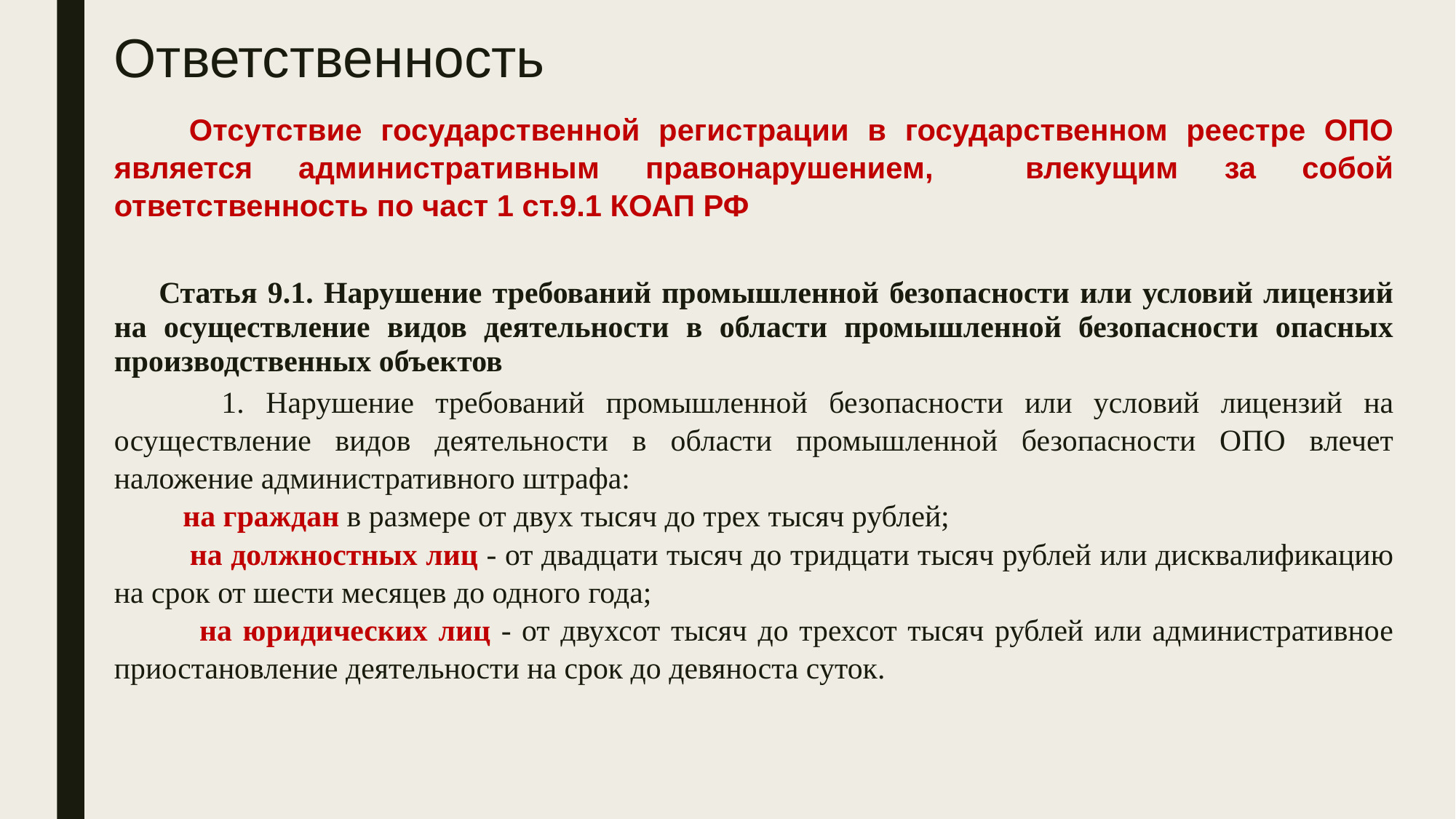

# Ответственность
    Отсутствие государственной регистрации в государственном реестре ОПО является административным правонарушением,  влекущим за собой ответственность по част 1 ст.9.1 КОАП РФ

    Статья 9.1. Нарушение требований промышленной безопасности или условий лицензий на осуществление видов деятельности в области промышленной безопасности опасных производственных объектов
     1. Нарушение требований промышленной безопасности или условий лицензий на осуществление видов деятельности в области промышленной безопасности ОПО влечет наложение административного штрафа:
         на граждан в размере от двух тысяч до трех тысяч рублей;
         на должностных лиц - от двадцати тысяч до тридцати тысяч рублей или дисквалификацию на срок от шести месяцев до одного года;
        на юридических лиц - от двухсот тысяч до трехсот тысяч рублей или административное приостановление деятельности на срок до девяноста суток.